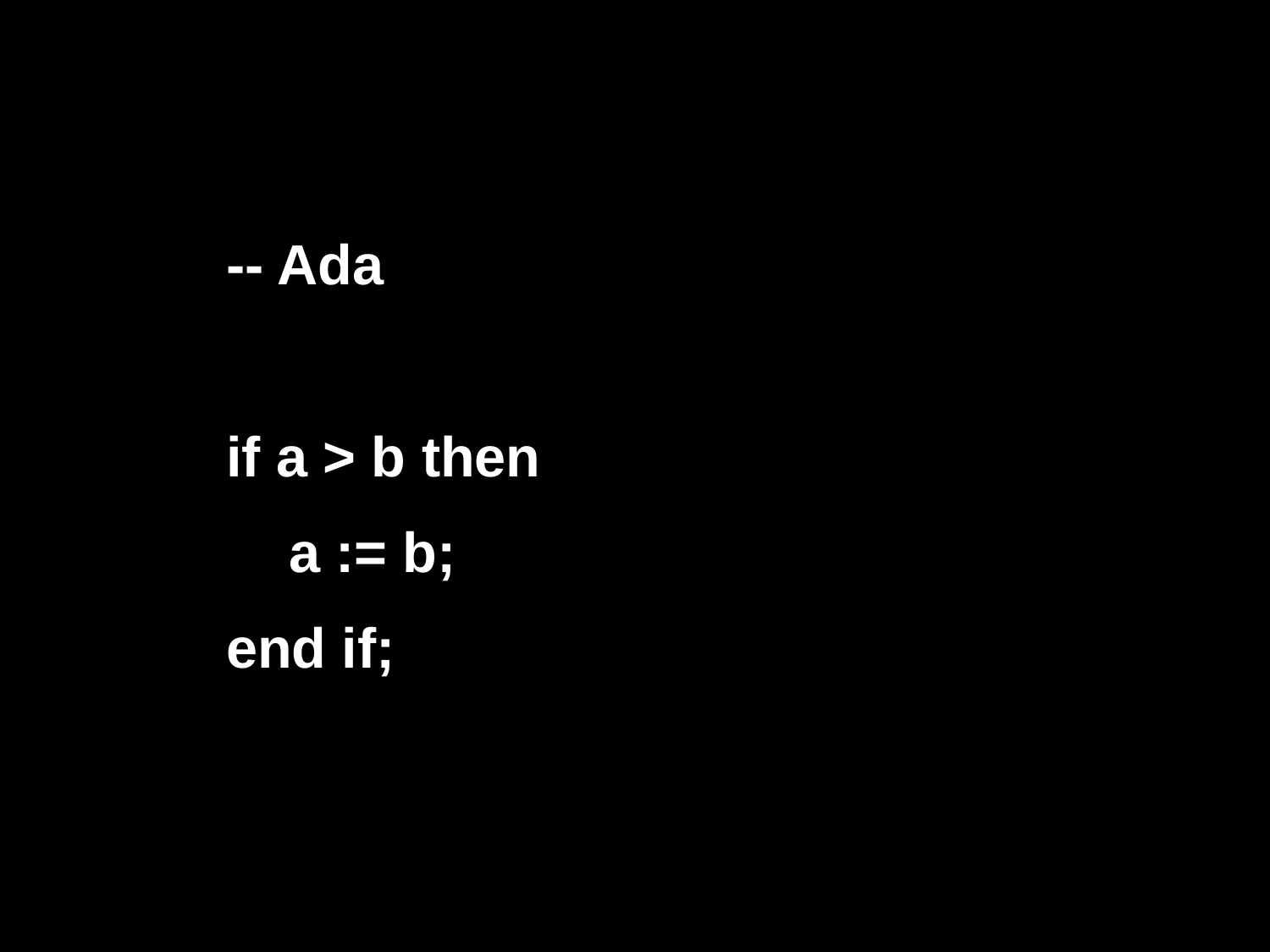

#
-- Ada

if a > b then
    a := b;
end if;